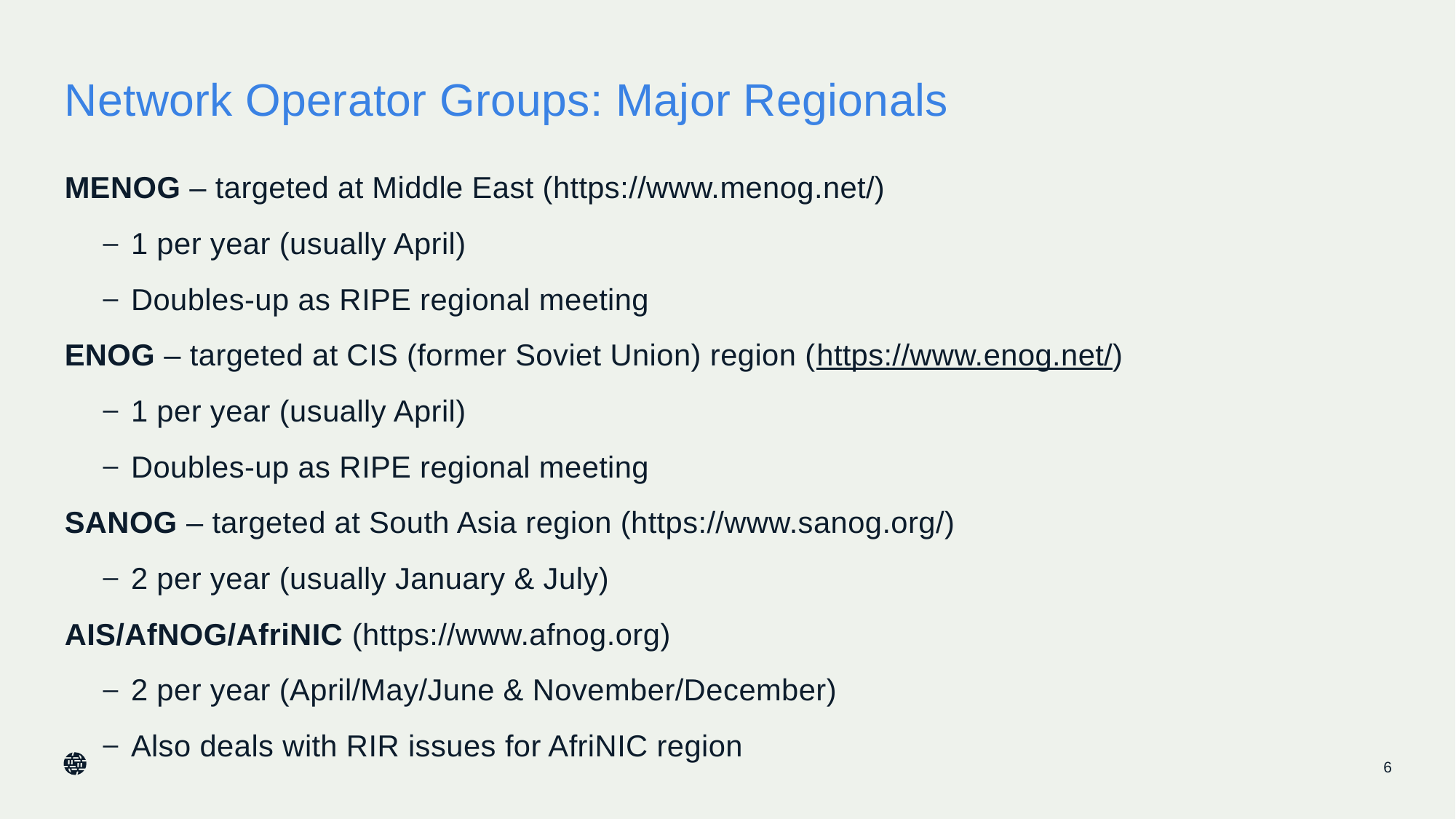

# Network Operator Groups: Major Regionals
MENOG – targeted at Middle East (https://www.menog.net/)
1 per year (usually April)
Doubles-up as RIPE regional meeting
ENOG – targeted at CIS (former Soviet Union) region (https://www.enog.net/)
1 per year (usually April)
Doubles-up as RIPE regional meeting
SANOG – targeted at South Asia region (https://www.sanog.org/)
2 per year (usually January & July)
AIS/AfNOG/AfriNIC (https://www.afnog.org)
2 per year (April/May/June & November/December)
Also deals with RIR issues for AfriNIC region

6